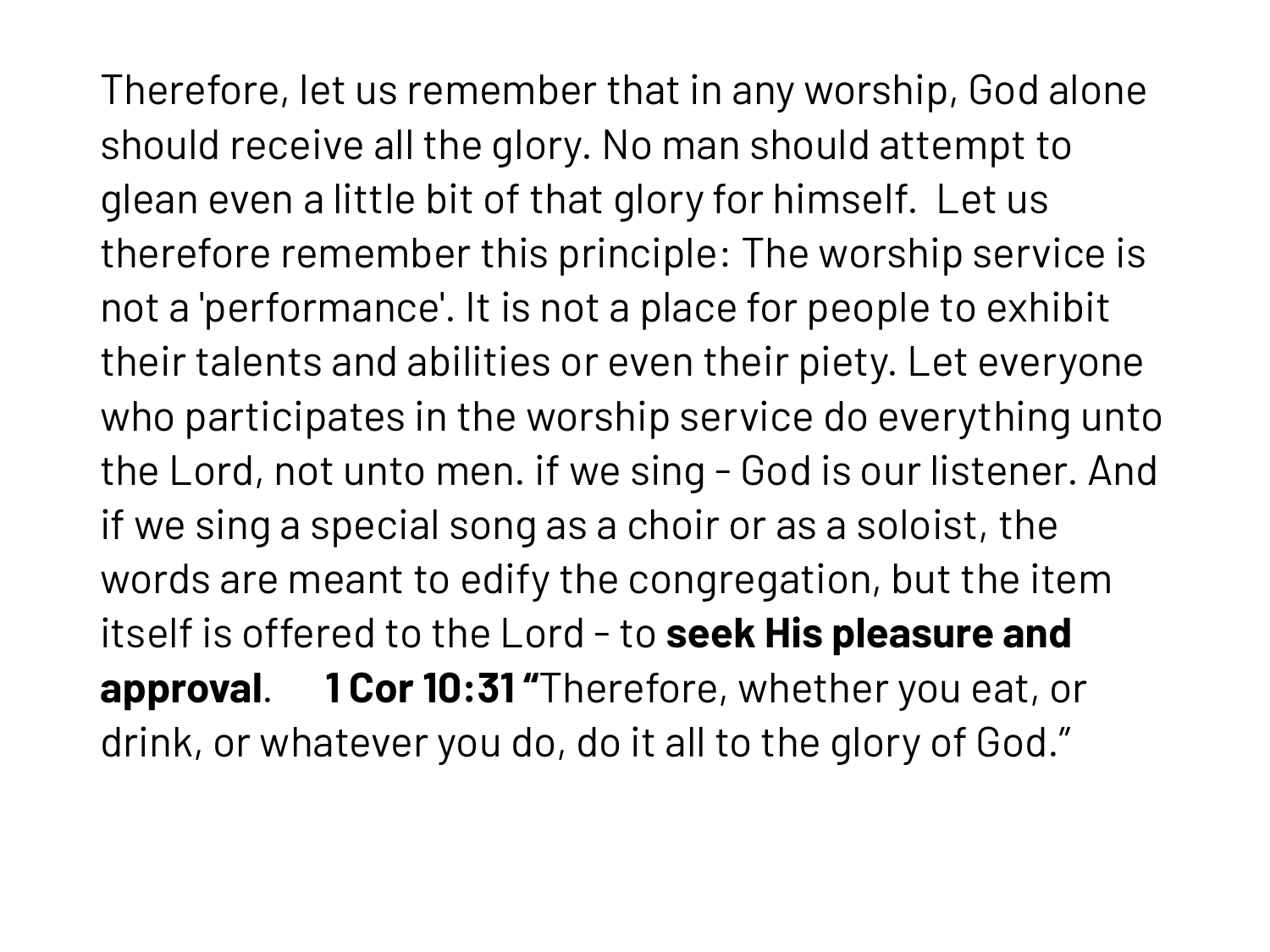

#
Therefore, let us remember that in any worship, God alone should receive all the glory. No man should attempt to glean even a little bit of that glory for himself.  Let us therefore remember this principle: The worship service is not a 'performance'. It is not a place for people to exhibit their talents and abilities or even their piety. Let everyone who participates in the worship service do everything unto the Lord, not unto men. if we sing - God is our listener. And if we sing a special song as a choir or as a soloist, the words are meant to edify the congregation, but the item itself is offered to the Lord - to seek His pleasure and approval.      1 Cor 10:31 “Therefore, whether you eat, or drink, or whatever you do, do it all to the glory of God.”